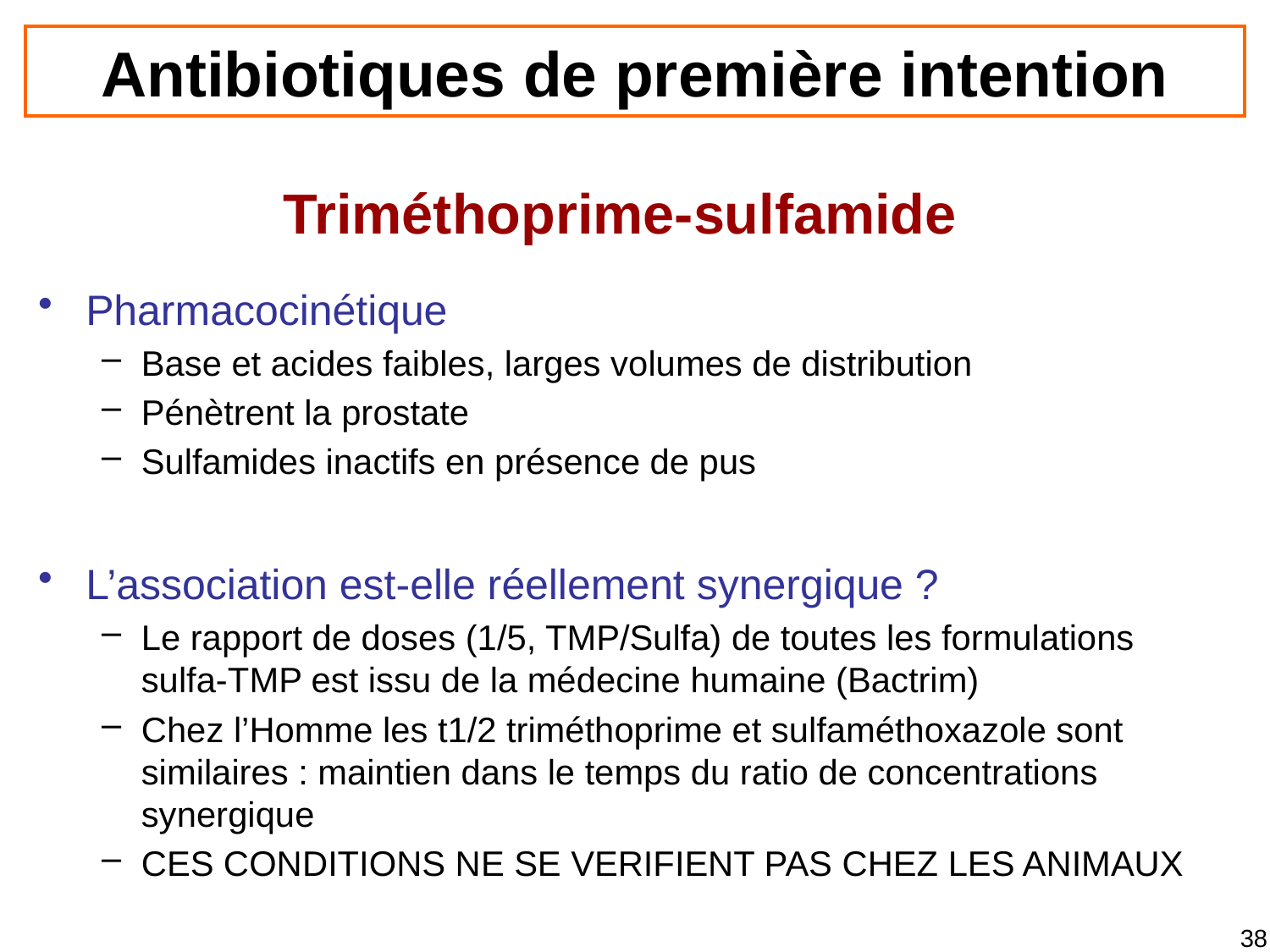

# Antibiotiques de première intention
Triméthoprime-sulfamide
Pharmacocinétique
Base et acides faibles, larges volumes de distribution
Pénètrent la prostate
Sulfamides inactifs en présence de pus

L’association est-elle réellement synergique ?
Le rapport de doses (1/5, TMP/Sulfa) de toutes les formulations sulfa-TMP est issu de la médecine humaine (Bactrim)
Chez l’Homme les t1/2 triméthoprime et sulfaméthoxazole sont similaires : maintien dans le temps du ratio de concentrations synergique
CES CONDITIONS NE SE VERIFIENT PAS CHEZ LES ANIMAUX

38